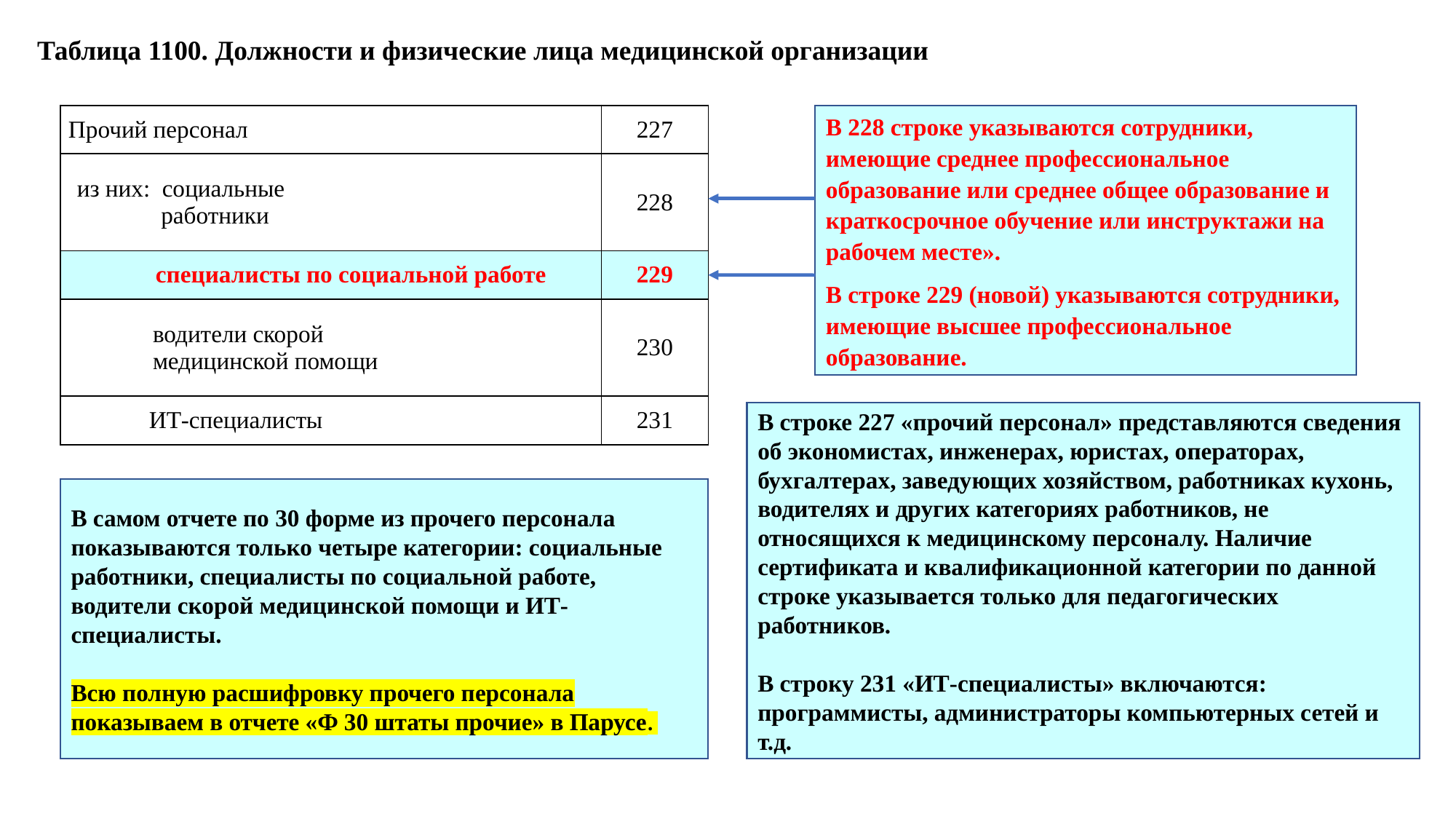

Таблица 1100. Должности и физические лица медицинской организации
| Прочий персонал | 227 |
| --- | --- |
| из них: социальные работники | 228 |
| специалисты по социальной работе | 229 |
| водители скорой медицинской помощи | 230 |
| ИТ-специалисты | 231 |
В 228 строке указываются сотрудники, имеющие среднее профессиональное образование или среднее общее образование и краткосрочное обучение или инструктажи на рабочем месте».
В строке 229 (новой) указываются сотрудники, имеющие высшее профессиональное образование.
В строке 227 «прочий персонал» представляются сведения об экономистах, инженерах, юристах, операторах, бухгалтерах, заведующих хозяйством, работниках кухонь, водителях и других категориях работников, не относящихся к медицинскому персоналу. Наличие сертификата и квалификационной категории по данной строке указывается только для педагогических работников.

В строку 231 «ИТ-специалисты» включаются: программисты, администраторы компьютерных сетей и т.д.
В самом отчете по 30 форме из прочего персонала показываются только четыре категории: социальные работники, специалисты по социальной работе, водители скорой медицинской помощи и ИТ-специалисты.

Всю полную расшифровку прочего персонала показываем в отчете «Ф 30 штаты прочие» в Парусе.